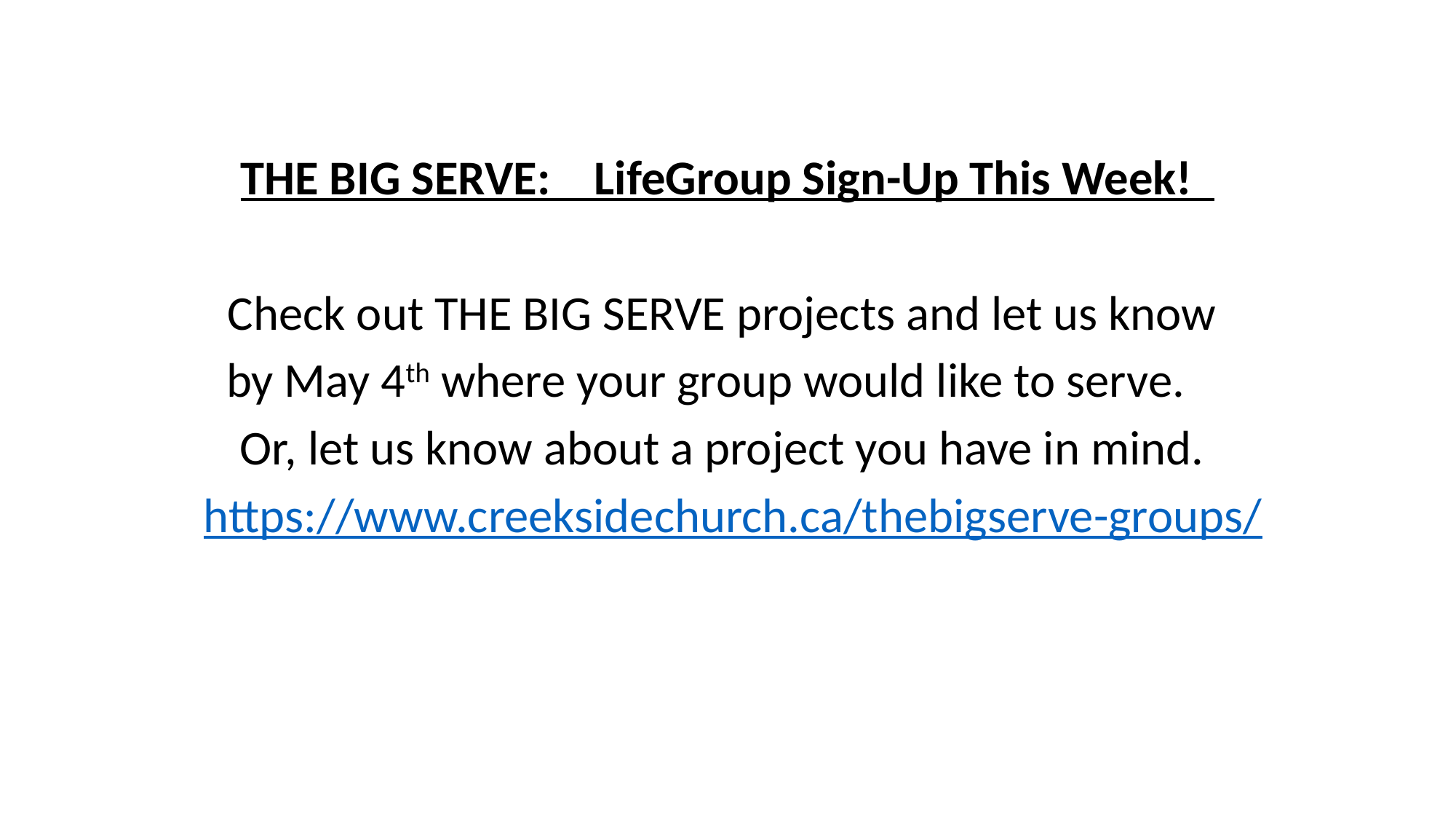

THE BIG SERVE:    LifeGroup Sign-Up This Week!

Check out THE BIG SERVE projects and let us know
by May 4th where your group would like to serve.
Or, let us know about a project you have in mind.
  https://www.creeksidechurch.ca/thebigserve-groups/